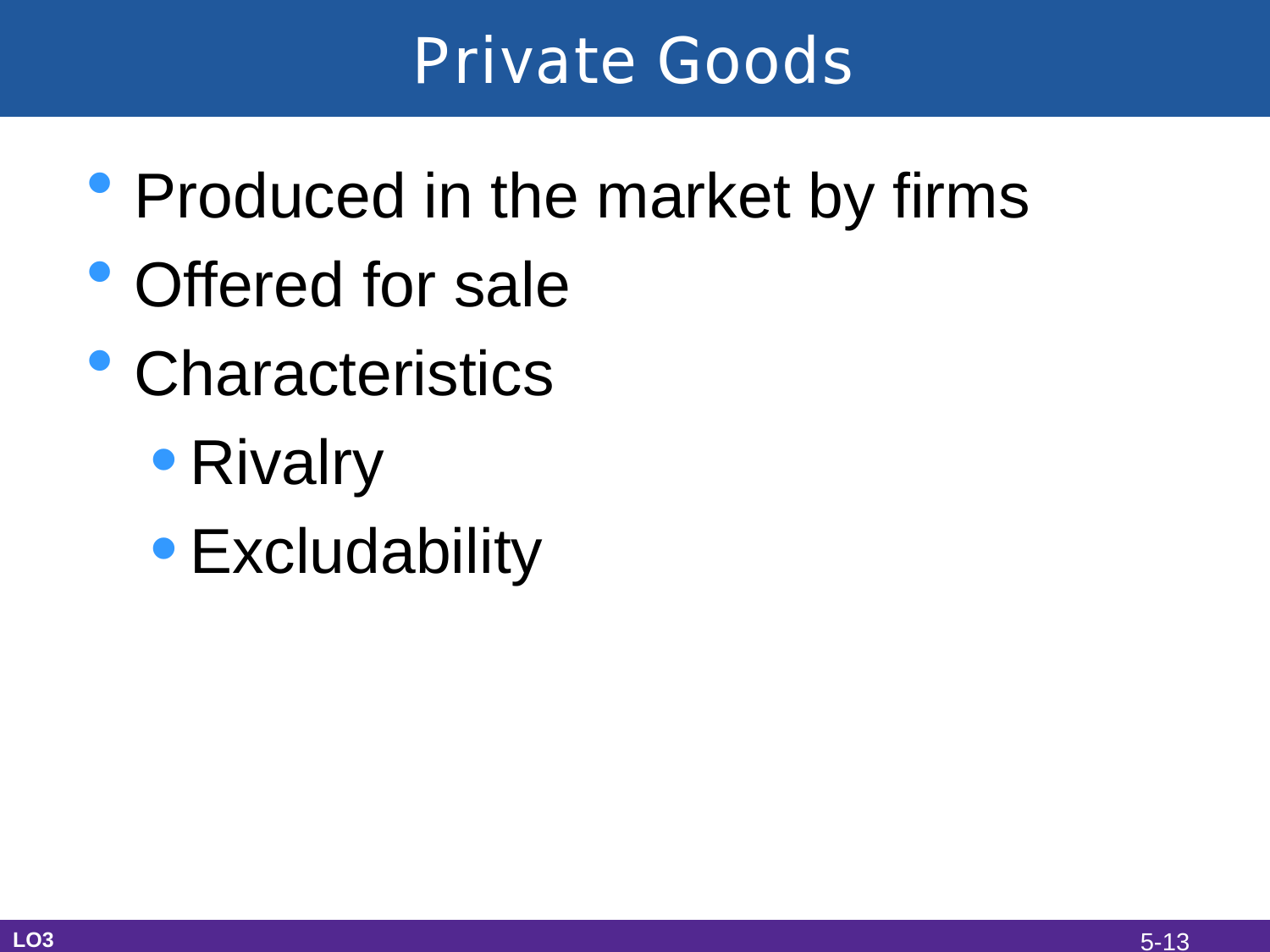

# Private Goods
Produced in the market by firms
Offered for sale
Characteristics
Rivalry
Excludability

LO3
5-13